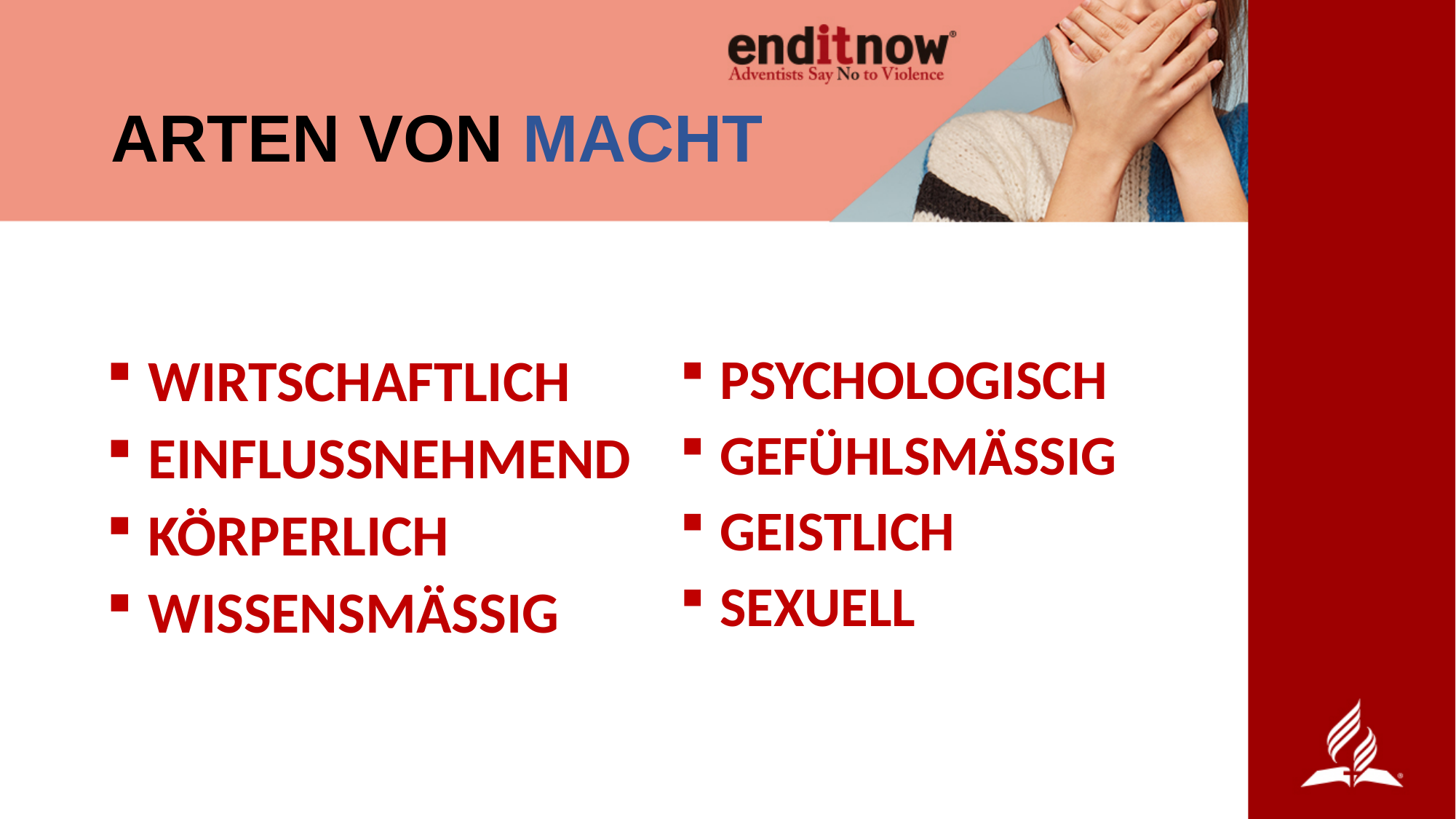

ARTEN VON MACHT
 WIRTSCHAFTLICH
 EINFLUSSNEHMEND
 KÖRPERLICH
 WISSENSMÄSSIG
 PSYCHOLOGISCH
 GEFÜHLSMÄSSIG
 GEISTLICH
 SEXUELL